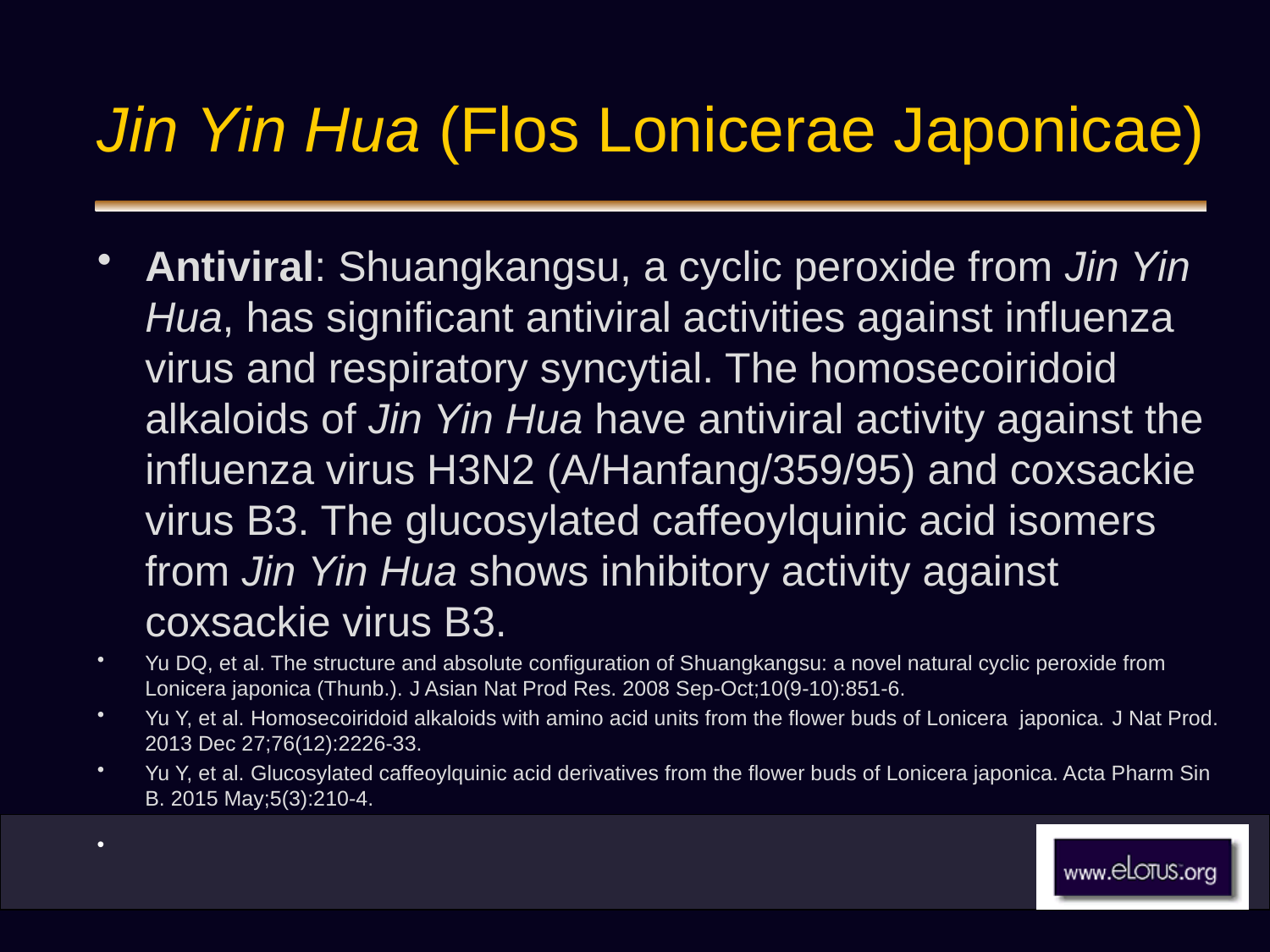

# Jin Yin Hua (Flos Lonicerae Japonicae)
Antiviral: Shuangkangsu, a cyclic peroxide from Jin Yin Hua, has significant antiviral activities against influenza virus and respiratory syncytial. The homosecoiridoid alkaloids of Jin Yin Hua have antiviral activity against the influenza virus H3N2 (A/Hanfang/359/95) and coxsackie virus B3. The glucosylated caffeoylquinic acid isomers from Jin Yin Hua shows inhibitory activity against coxsackie virus B3.
Yu DQ, et al. The structure and absolute configuration of Shuangkangsu: a novel natural cyclic peroxide from Lonicera japonica (Thunb.). J Asian Nat Prod Res. 2008 Sep-Oct;10(9-10):851-6.
Yu Y, et al. Homosecoiridoid alkaloids with amino acid units from the flower buds of Lonicera  japonica. J Nat Prod. 2013 Dec 27;76(12):2226-33.
Yu Y, et al. Glucosylated caffeoylquinic acid derivatives from the flower buds of Lonicera japonica. Acta Pharm Sin B. 2015 May;5(3):210-4.